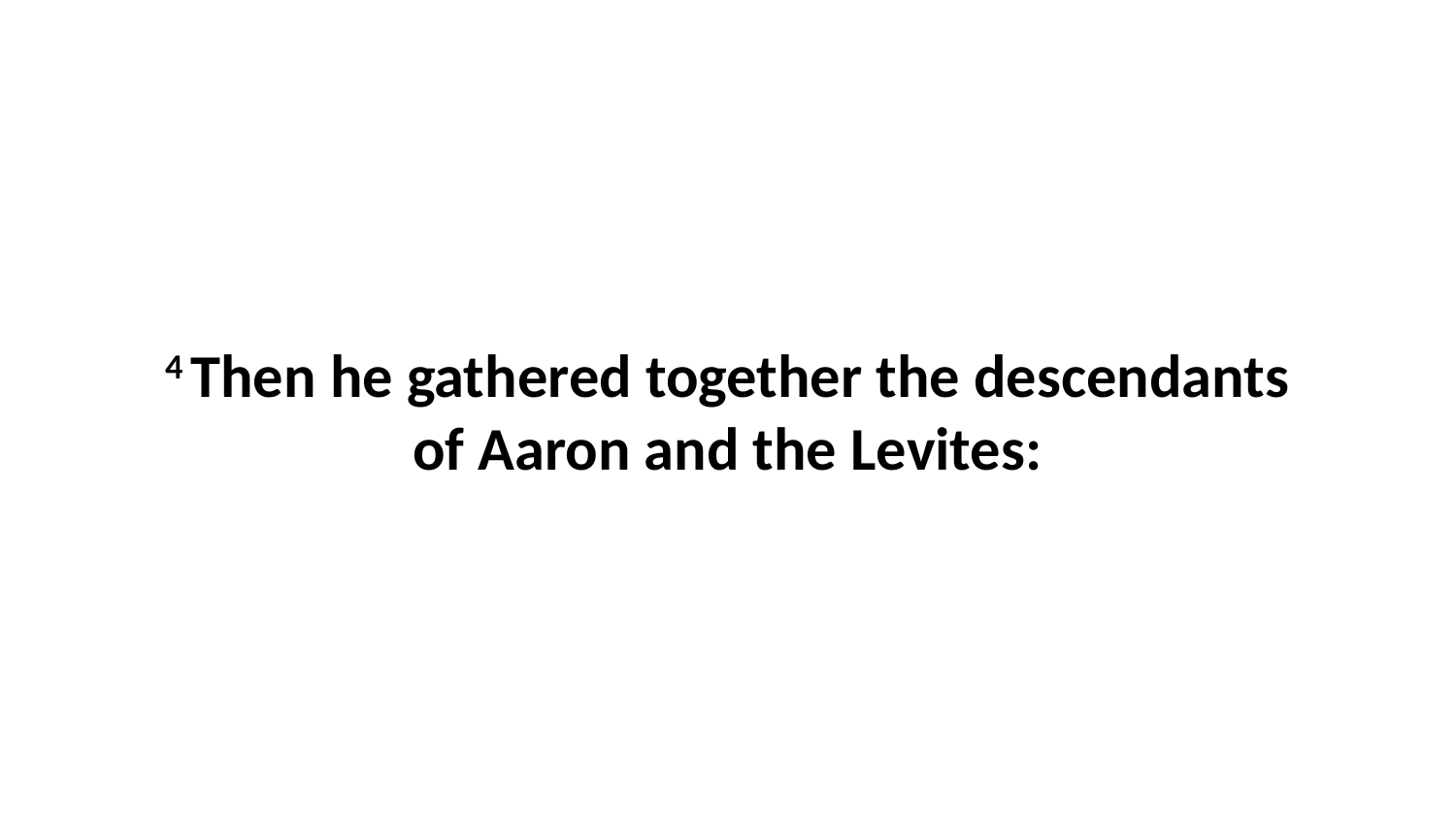

4 Then he gathered together the descendants of Aaron and the Levites: